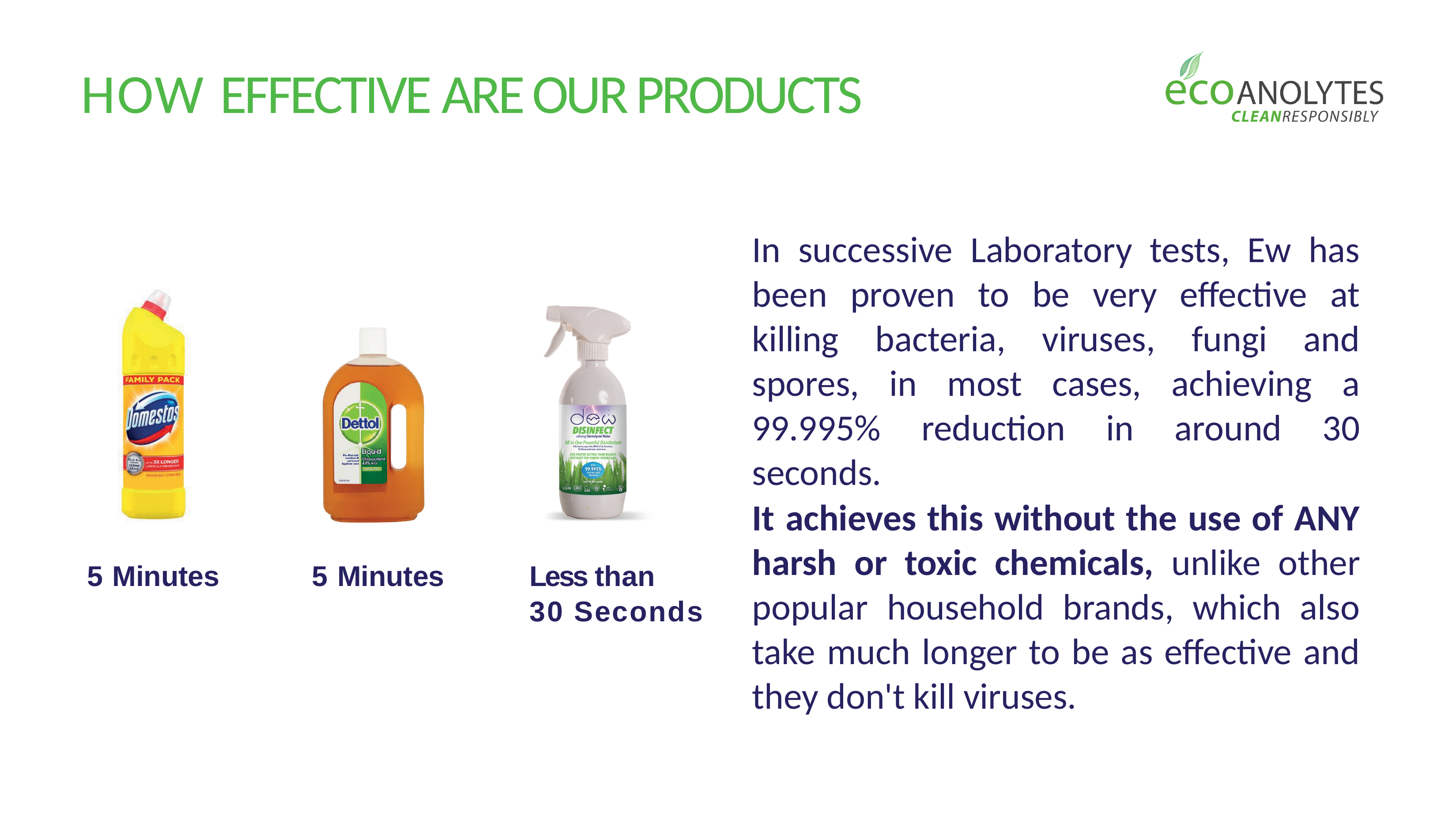

# HOW EFFECTIVE ARE OUR PRODUCTS
In successive Laboratory tests, Ew has been proven to be very effective at killing bacteria, viruses, fungi and spores, in most cases, achieving a 99.995% reduction in around 30 seconds.

It achieves this without the use of ANY harsh or toxic chemicals, unlike other popular household brands, which also take much longer to be as effective and they don't kill viruses.
5 Minutes
5 Minutes
Less than
30 Seconds